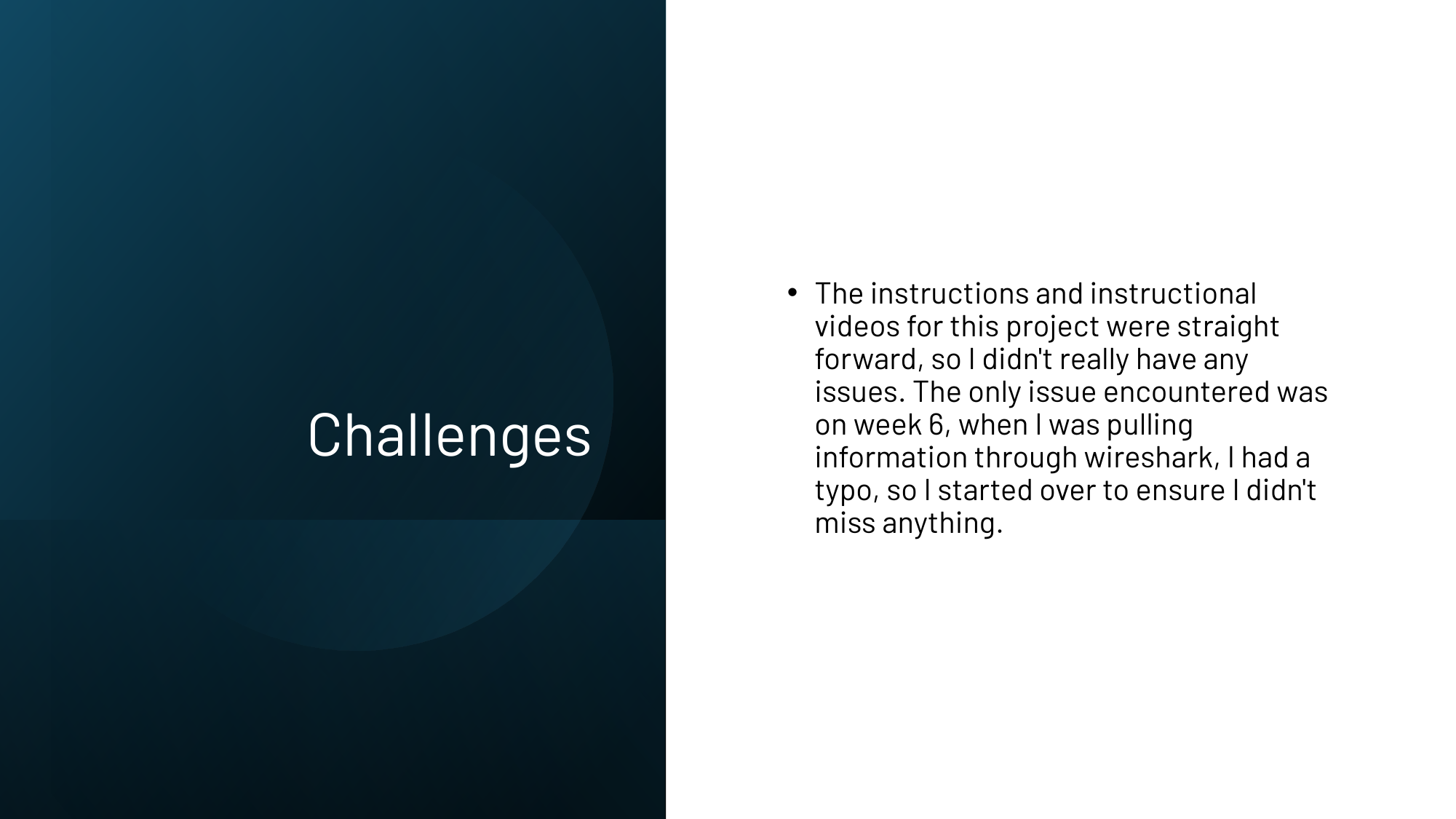

# Challenges

The instructions and instructional videos for this project were straight forward, so I didn't really have any issues. The only issue encountered was on week 6, when I was pulling information through wireshark, I had a typo, so I started over to ensure I didn't miss anything.